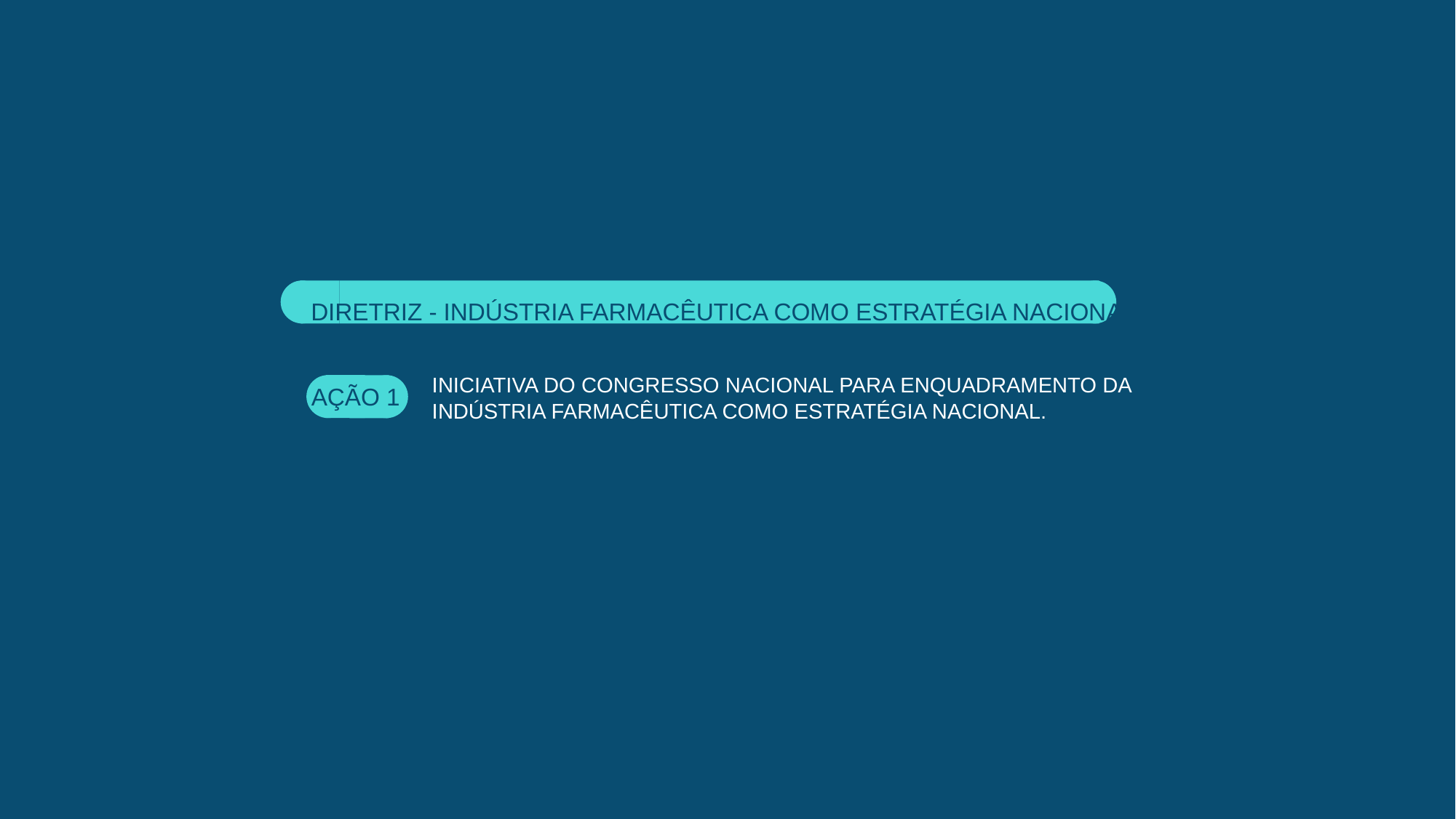

DIRETRIZ - INDÚSTRIA FARMACÊUTICA COMO ESTRATÉGIA NACIONAL

INICIATIVA DO CONGRESSO NACIONAL PARA ENQUADRAMENTO DA INDÚSTRIA FARMACÊUTICA COMO ESTRATÉGIA NACIONAL.

AÇÃO 1